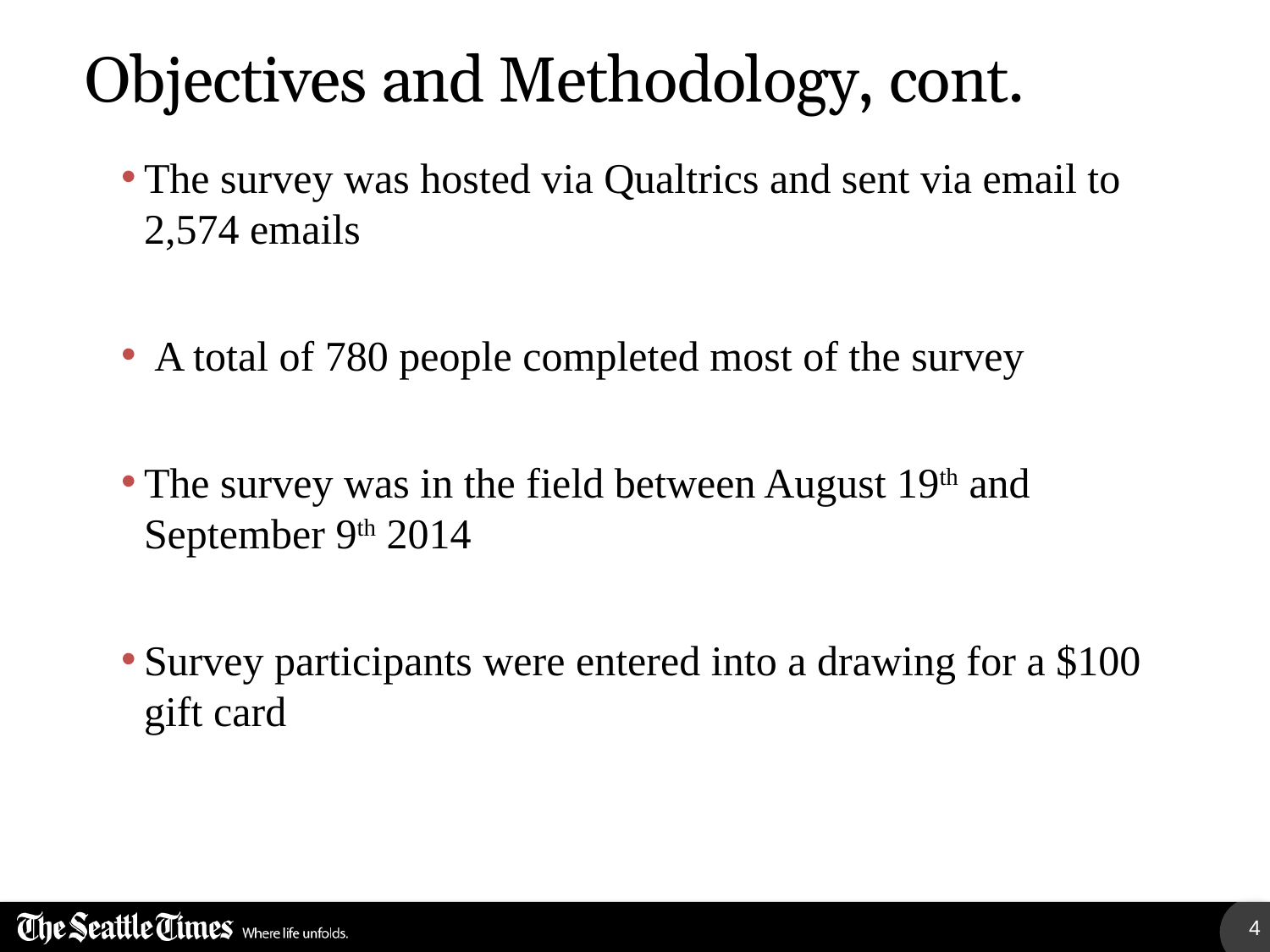

# Objectives and Methodology, cont.
The survey was hosted via Qualtrics and sent via email to 2,574 emails

 A total of 780 people completed most of the survey

The survey was in the field between August 19th and September 9th 2014

Survey participants were entered into a drawing for a $100 gift card
4